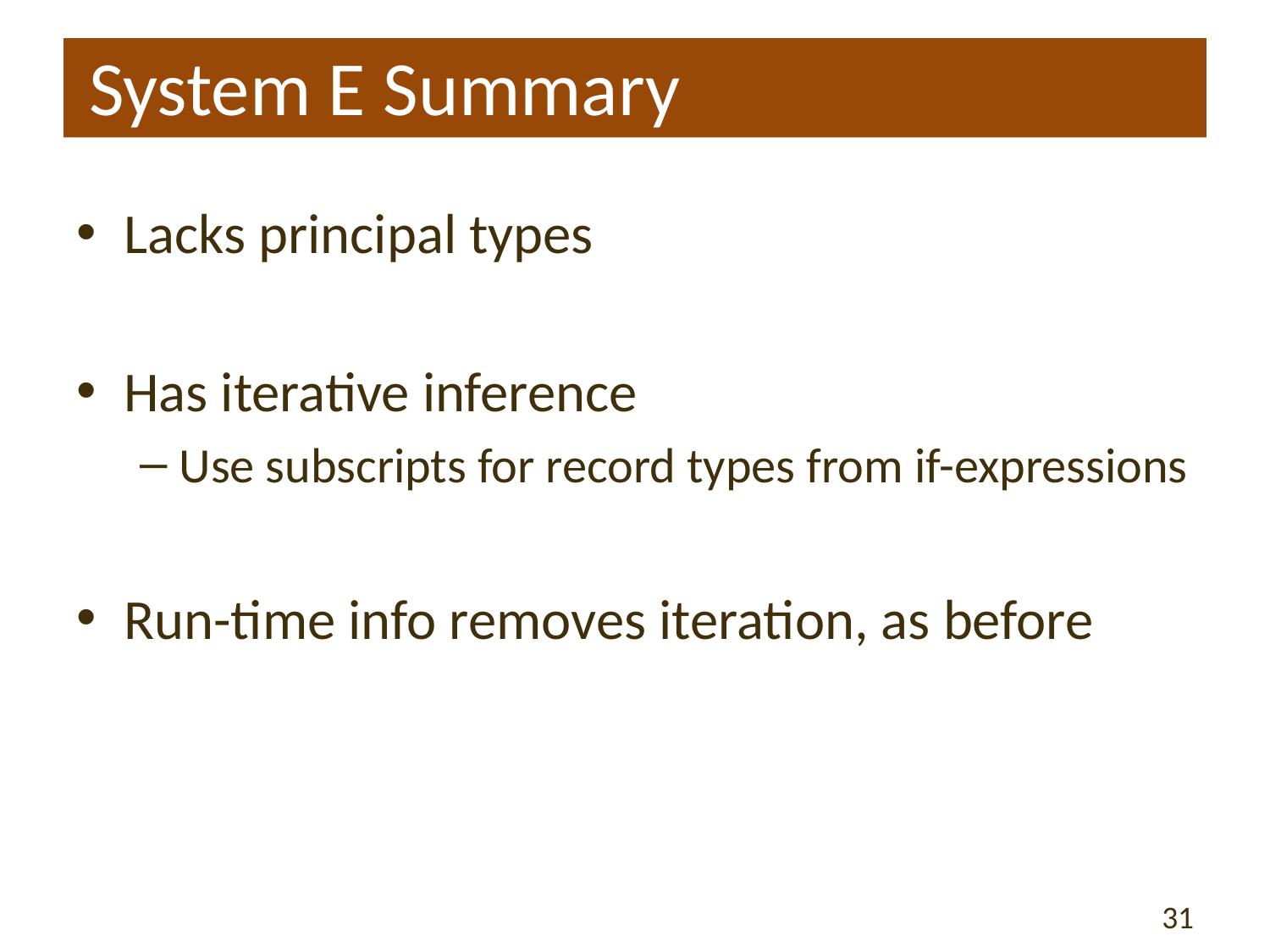

# System E Summary

Lacks principal types

Has iterative inference
Use subscripts for record types from if-expressions

Run-time info removes iteration, as before
31